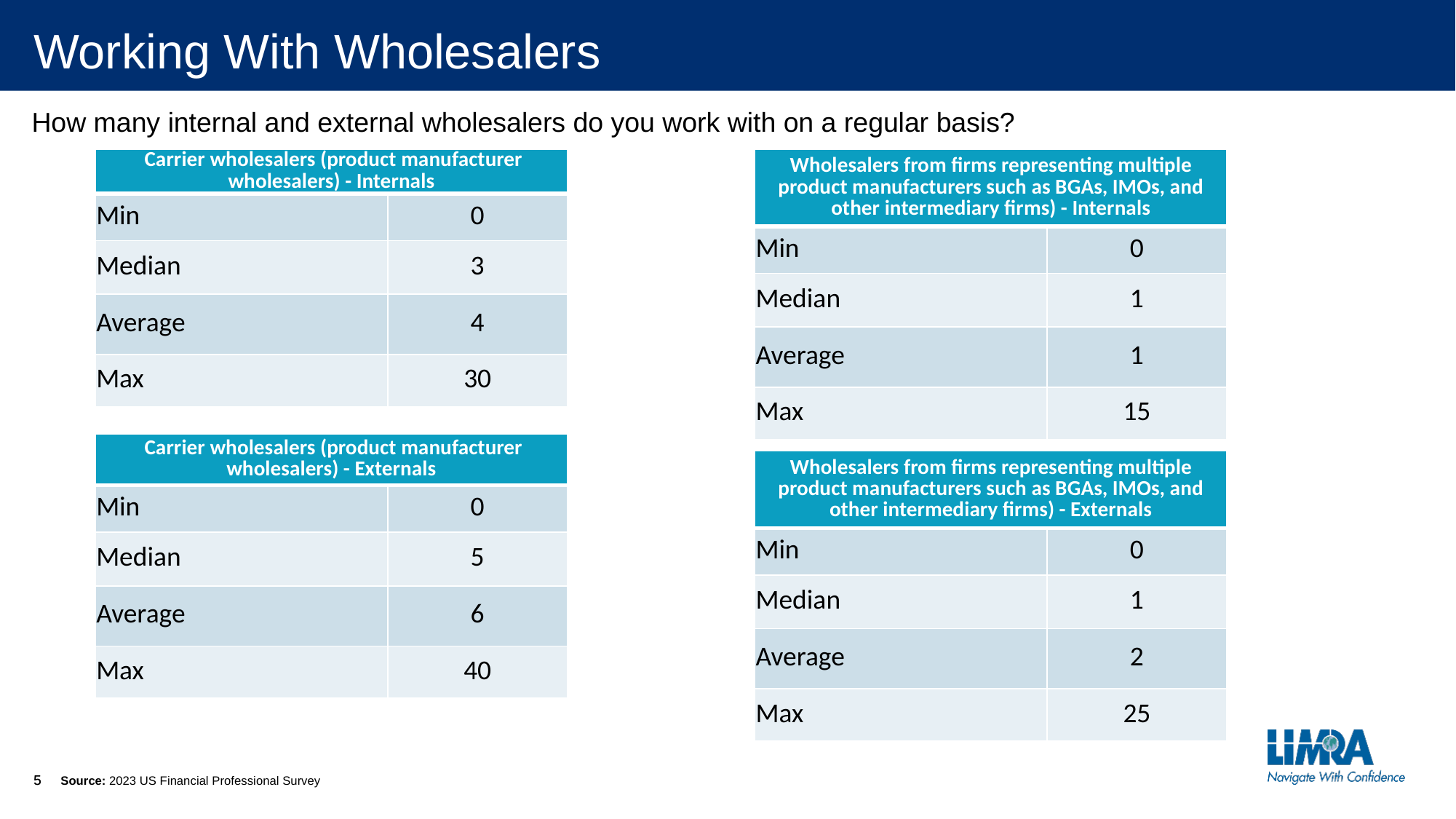

# Working With Wholesalers
How many internal and external wholesalers do you work with on a regular basis?
| Carrier wholesalers (product manufacturer wholesalers) - Internals | Years |
| --- | --- |
| Min | 0 |
| Median | 3 |
| Average | 4 |
| Max | 30 |
| Wholesalers from firms representing multiple product manufacturers such as BGAs, IMOs, and other intermediary firms) - Internals | Years |
| --- | --- |
| Min | 0 |
| Median | 1 |
| Average | 1 |
| Max | 15 |
| Carrier wholesalers (product manufacturer wholesalers) - Externals | Years |
| --- | --- |
| Min | 0 |
| Median | 5 |
| Average | 6 |
| Max | 40 |
| Wholesalers from firms representing multiple product manufacturers such as BGAs, IMOs, and other intermediary firms) - Externals | Years |
| --- | --- |
| Min | 0 |
| Median | 1 |
| Average | 2 |
| Max | 25 |
Source: 2023 US Financial Professional Survey
5
5